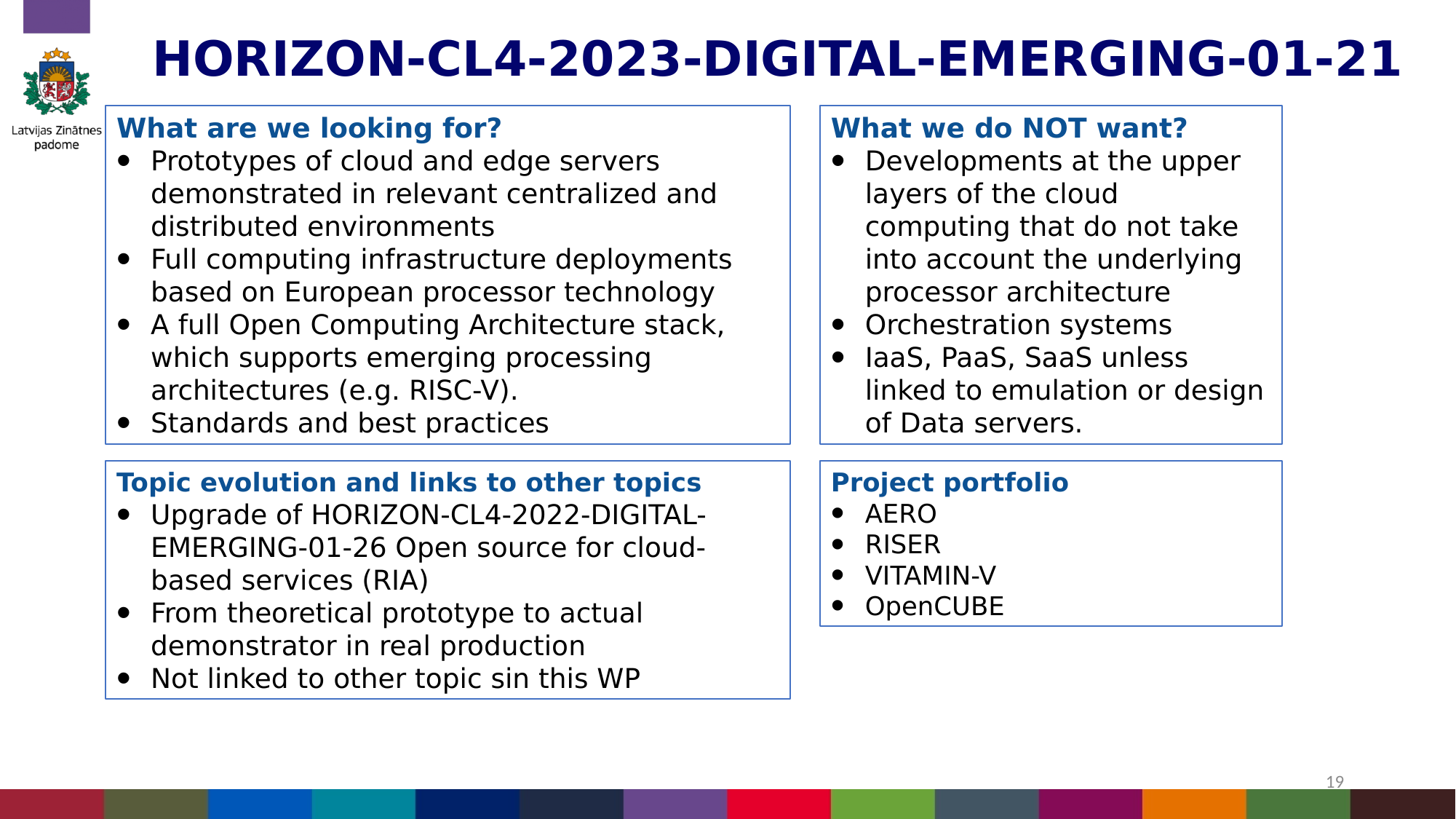

HORIZON-CL4-2023-DIGITAL-EMERGING-01-21
What are we looking for?
Prototypes of cloud and edge servers demonstrated in relevant centralized and distributed environments
Full computing infrastructure deployments based on European processor technology
A full Open Computing Architecture stack, which supports emerging processing architectures (e.g. RISC-V).
Standards and best practices
What we do NOT want?
Developments at the upper layers of the cloud computing that do not take into account the underlying processor architecture
Orchestration systems
IaaS, PaaS, SaaS unless linked to emulation or design of Data servers.
Topic evolution and links to other topics
Upgrade of HORIZON-CL4-2022-DIGITAL-EMERGING-01-26 Open source for cloud-based services (RIA)
From theoretical prototype to actual demonstrator in real production
Not linked to other topic sin this WP
Project portfolio
AERO
RISER
VITAMIN-V
OpenCUBE
19